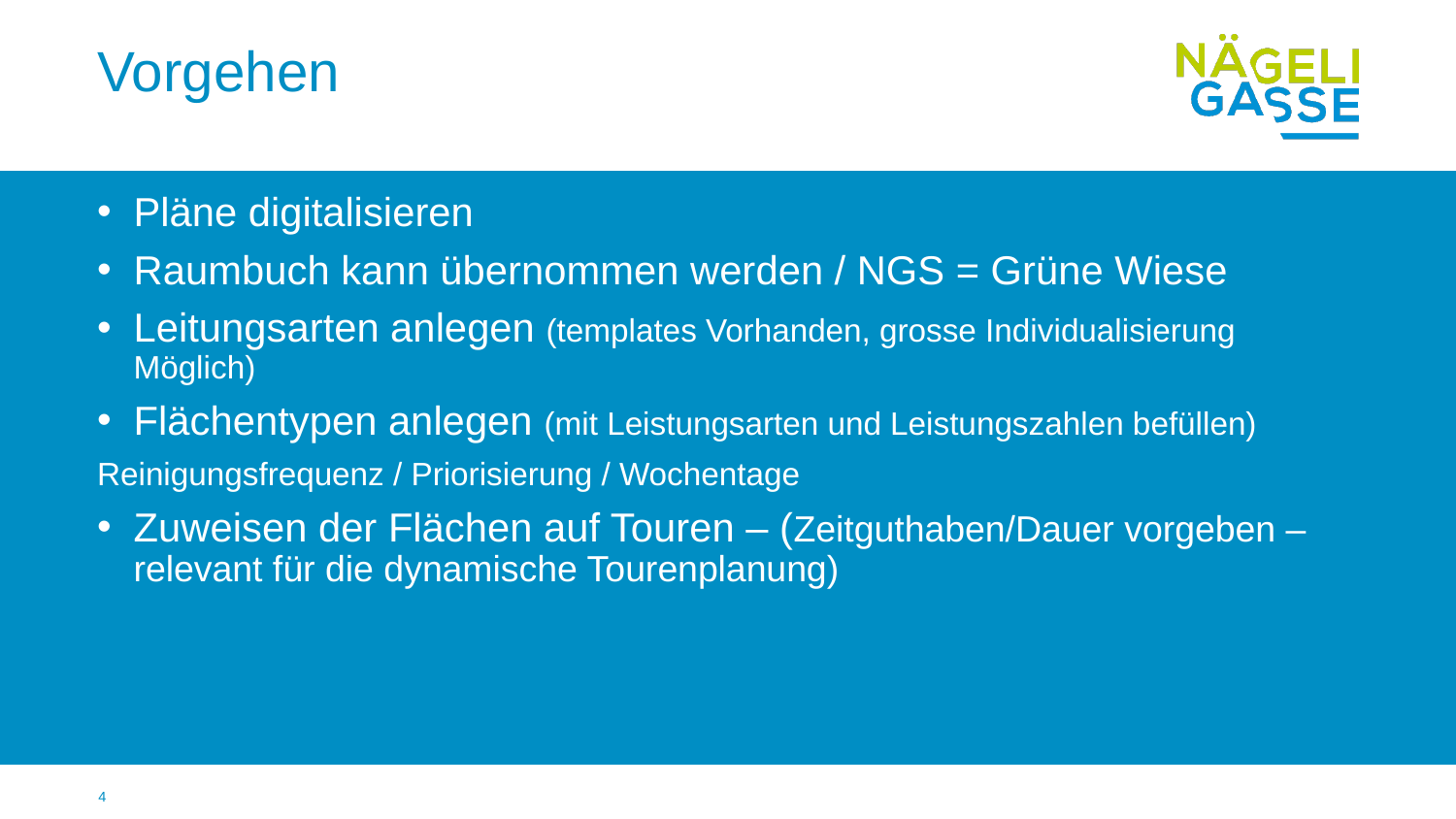

# Vorgehen
Pläne digitalisieren
Raumbuch kann übernommen werden / NGS = Grüne Wiese
Leitungsarten anlegen (templates Vorhanden, grosse Individualisierung Möglich)
Flächentypen anlegen (mit Leistungsarten und Leistungszahlen befüllen)
Reinigungsfrequenz / Priorisierung / Wochentage
Zuweisen der Flächen auf Touren – (Zeitguthaben/Dauer vorgeben – relevant für die dynamische Tourenplanung)